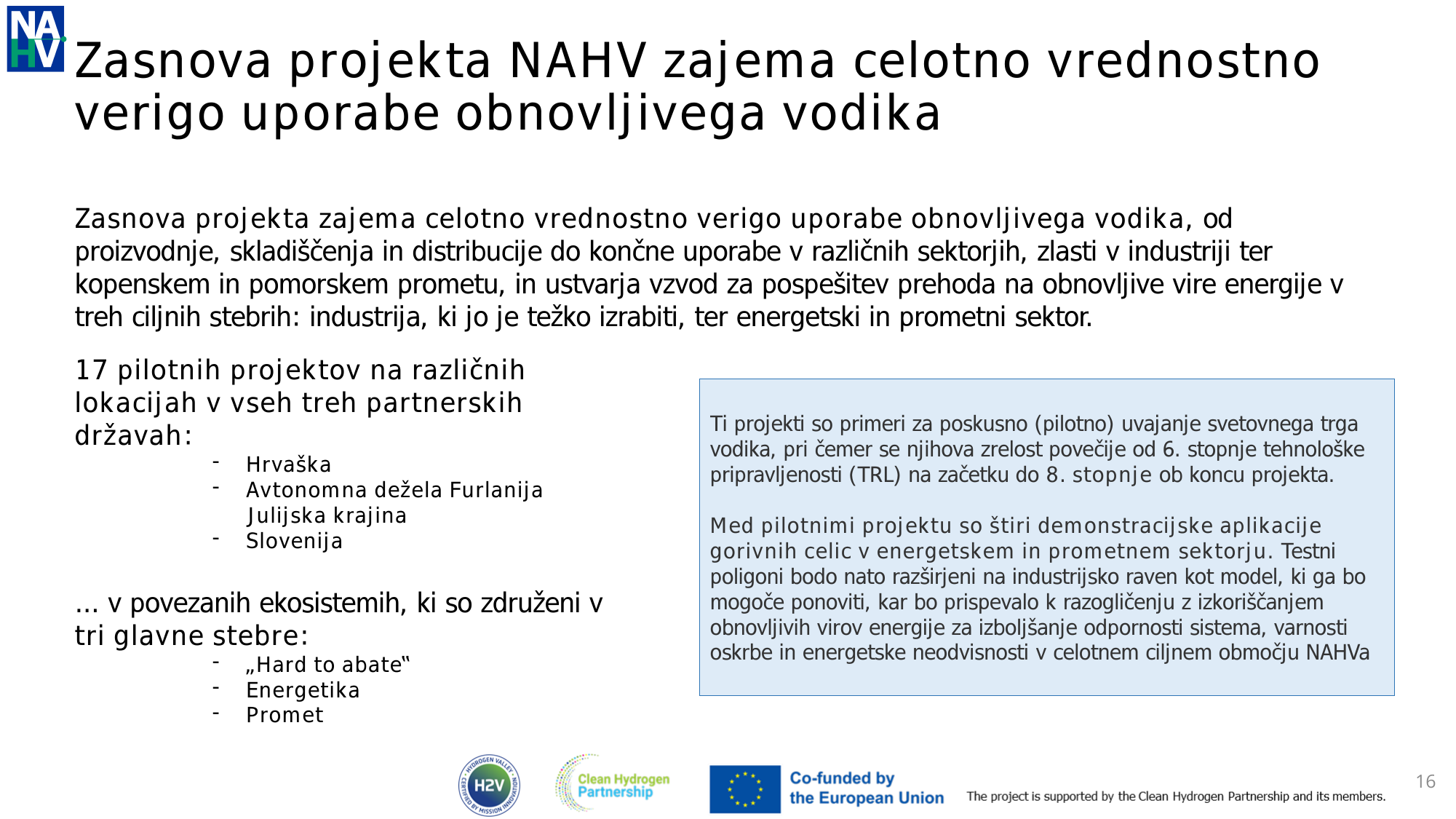

# Zasnova projekta NAHV zajema celotno vrednostno verigo uporabe obnovljivega vodika
Zasnova projekta zajema celotno vrednostno verigo uporabe obnovljivega vodika, od proizvodnje, skladiščenja in distribucije do končne uporabe v različnih sektorjih, zlasti v industriji ter kopenskem in pomorskem prometu, in ustvarja vzvod za pospešitev prehoda na obnovljive vire energije v treh ciljnih stebrih: industrija, ki jo je težko izrabiti, ter energetski in prometni sektor.

17 pilotnih projektov na različnih lokacijah v vseh treh partnerskih državah:
Hrvaška
Avtonomna dežela Furlanija Julijska krajina
Slovenija

... v povezanih ekosistemih, ki so združeni v tri glavne stebre:
„Hard to abate“
Energetika
Promet

Ti projekti so primeri za poskusno (pilotno) uvajanje svetovnega trga vodika, pri čemer se njihova zrelost povečije od 6. stopnje tehnološke pripravljenosti (TRL) na začetku do 8. stopnje ob koncu projekta.

Med pilotnimi projektu so štiri demonstracijske aplikacije gorivnih celic v energetskem in prometnem sektorju. Testni poligoni bodo nato razširjeni na industrijsko raven kot model, ki ga bo mogoče ponoviti, kar bo prispevalo k razogličenju z izkoriščanjem obnovljivih virov energije za izboljšanje odpornosti sistema, varnosti oskrbe in energetske neodvisnosti v celotnem ciljnem območju NAHVa

16